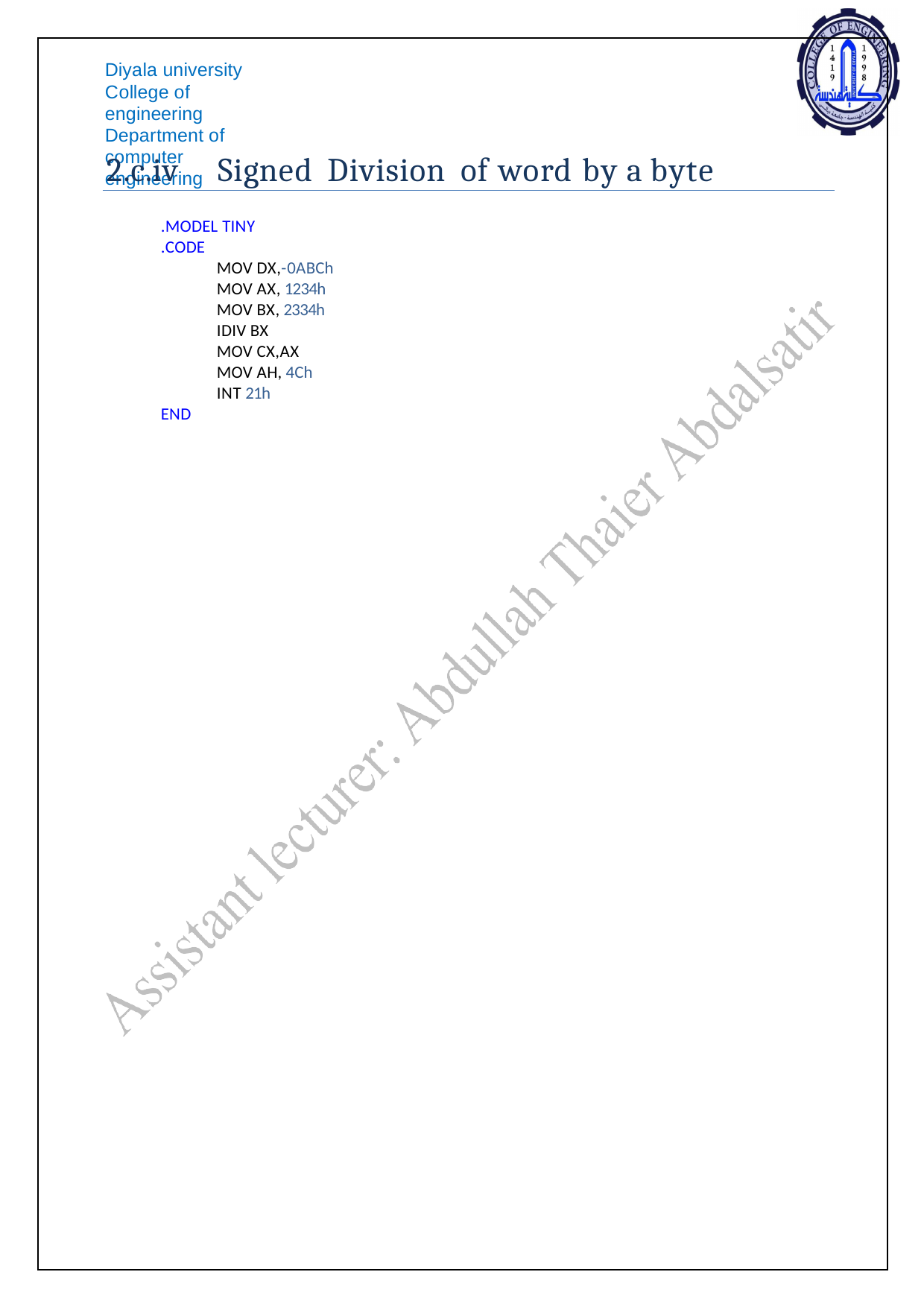

Diyala university College of engineering
Department of computer engineering
2.c.iv
Signed  Division  of word by a byte

.MODEL TINY
.CODE
MOV DX,-0ABCh MOV AX, 1234h MOV BX, 2334h
IDIV BX MOV CX,AX
MOV AH, 4Ch INT 21h
END